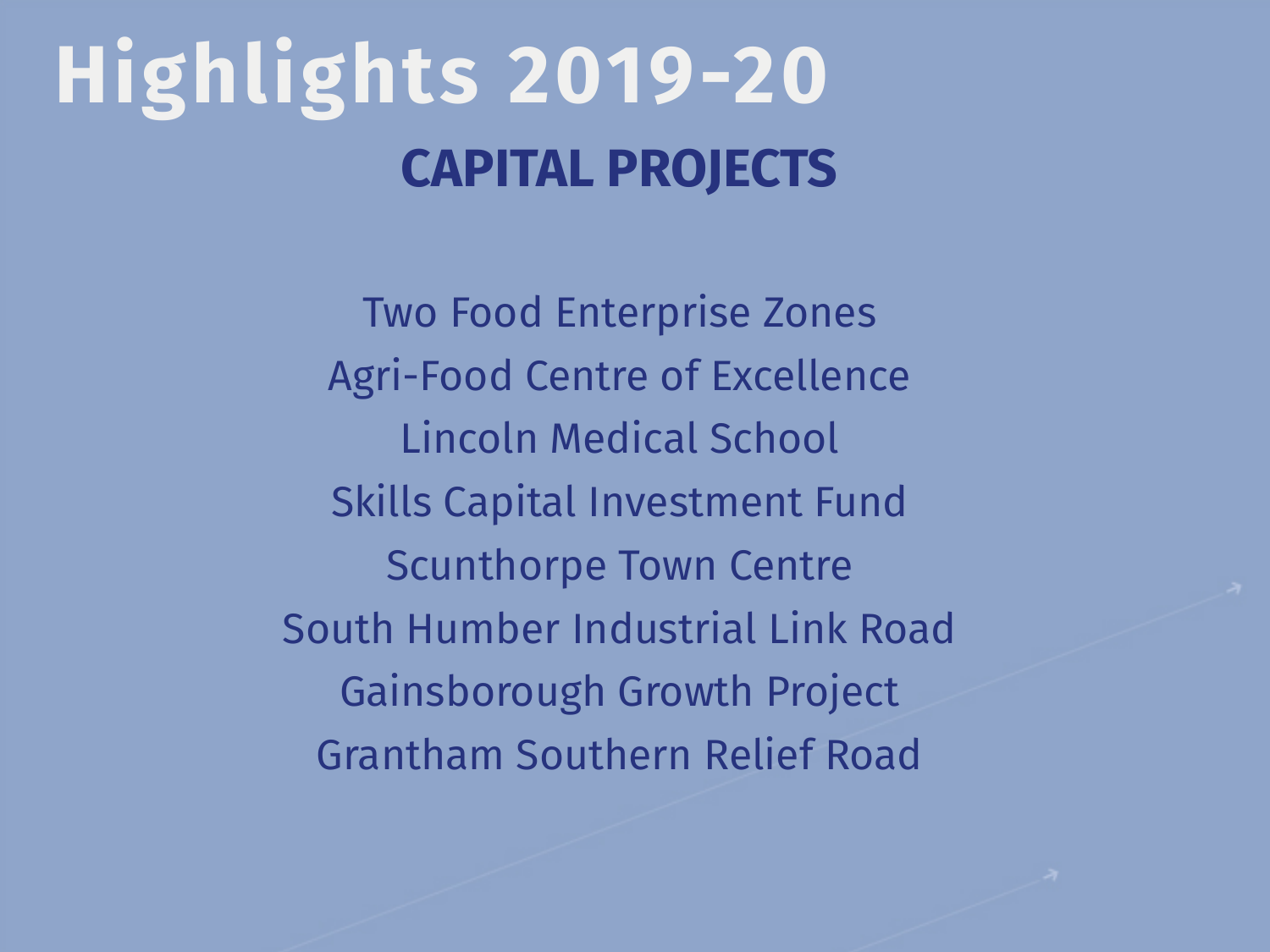

# Highlights 2019-20
CAPITAL PROJECTS

Two Food Enterprise Zones
Agri-Food Centre of Excellence
Lincoln Medical School
Skills Capital Investment Fund
Scunthorpe Town Centre
South Humber Industrial Link Road
Gainsborough Growth Project
Grantham Southern Relief Road